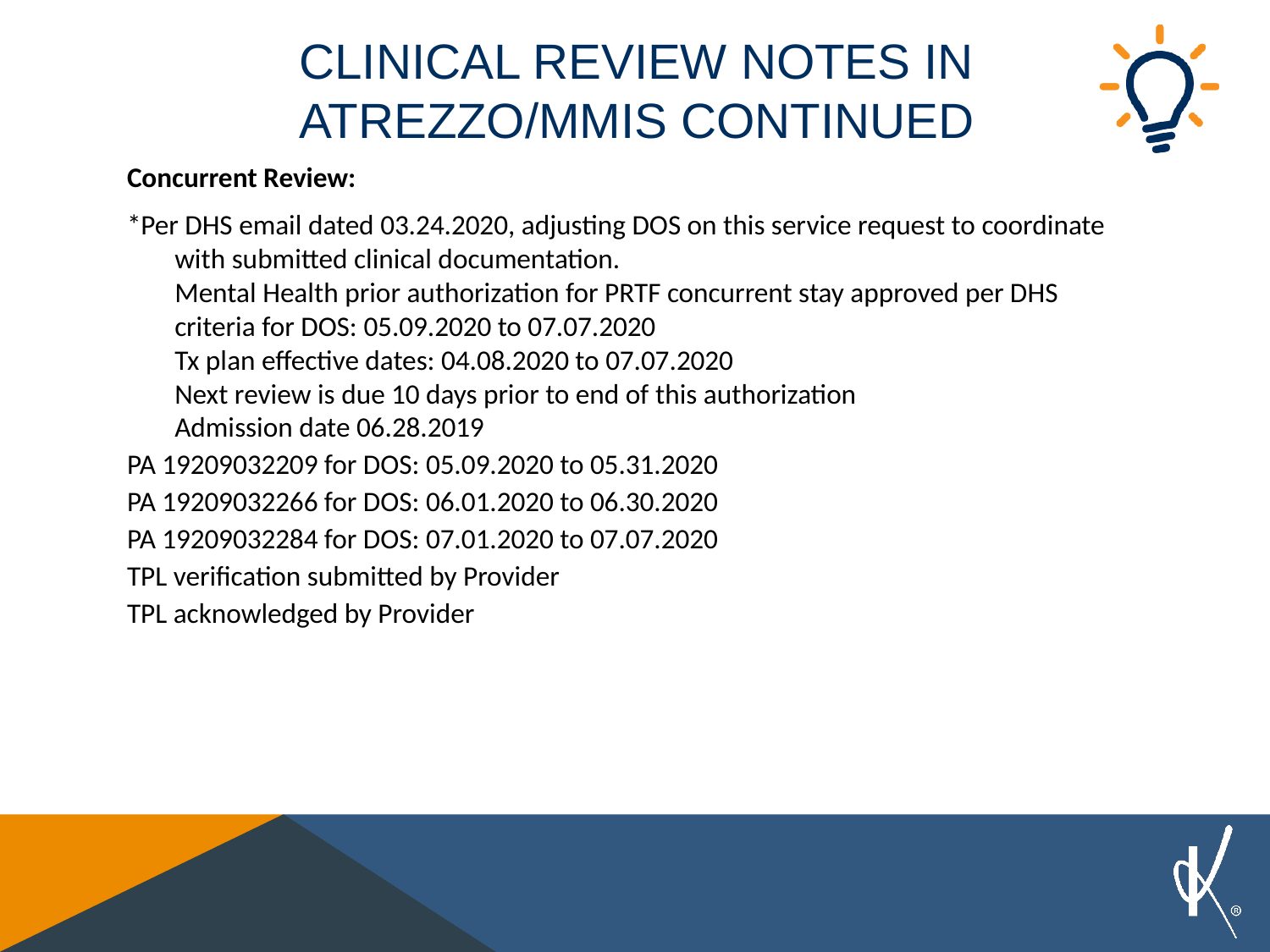

# Clinical review notes in Atrezzo/mmis continued
Concurrent Review:
*Per DHS email dated 03.24.2020, adjusting DOS on this service request to coordinate with submitted clinical documentation.
Mental Health prior authorization for PRTF concurrent stay approved per DHS criteria for DOS: 05.09.2020 to 07.07.2020
Tx plan effective dates: 04.08.2020 to 07.07.2020
Next review is due 10 days prior to end of this authorization
Admission date 06.28.2019
PA 19209032209 for DOS: 05.09.2020 to 05.31.2020
PA 19209032266 for DOS: 06.01.2020 to 06.30.2020
PA 19209032284 for DOS: 07.01.2020 to 07.07.2020
TPL verification submitted by Provider
TPL acknowledged by Provider